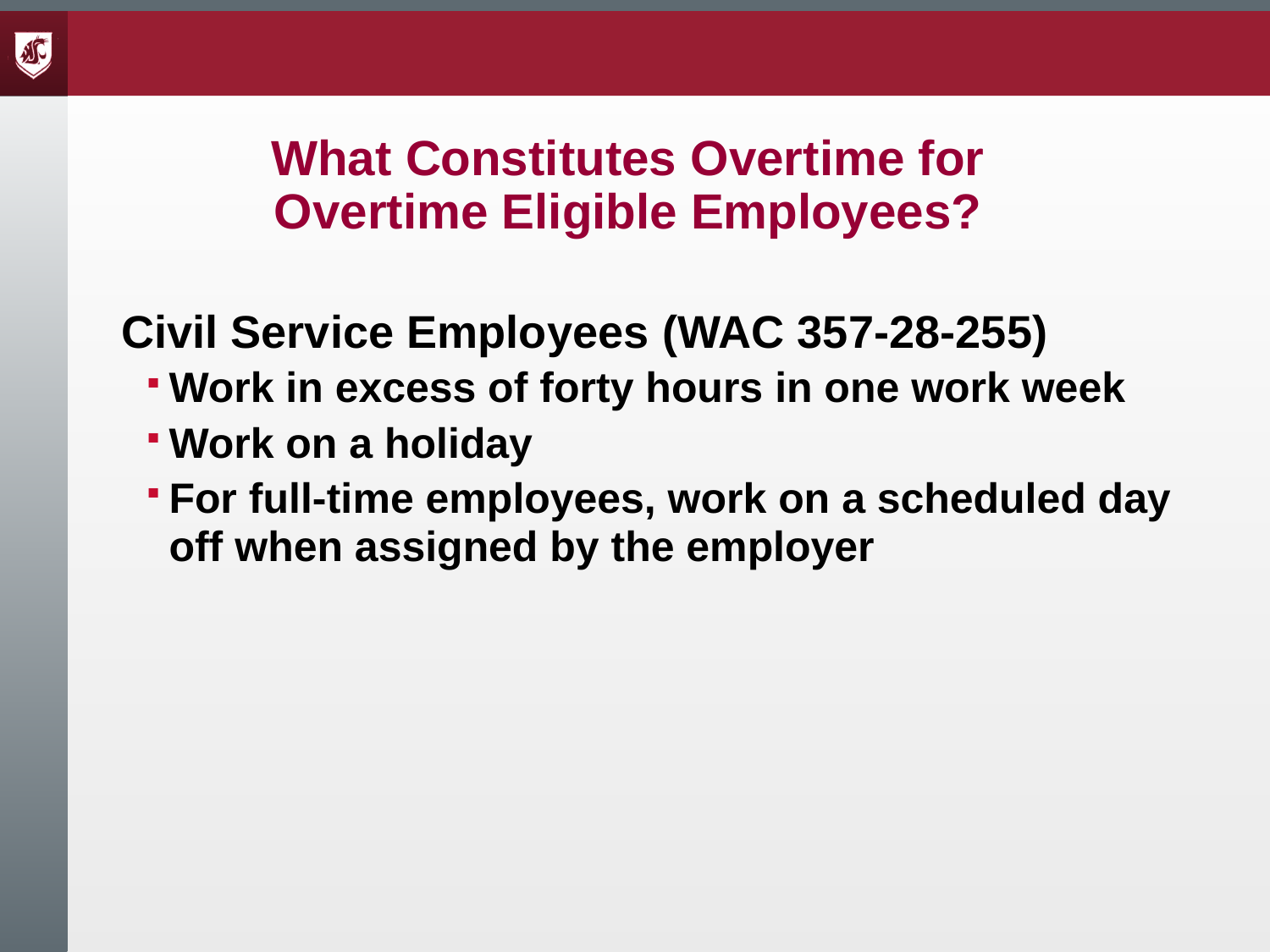

# What Constitutes Overtime for Overtime Eligible Employees?
Civil Service Employees (WAC 357-28-255)
Work in excess of forty hours in one work week
Work on a holiday
For full-time employees, work on a scheduled day off when assigned by the employer